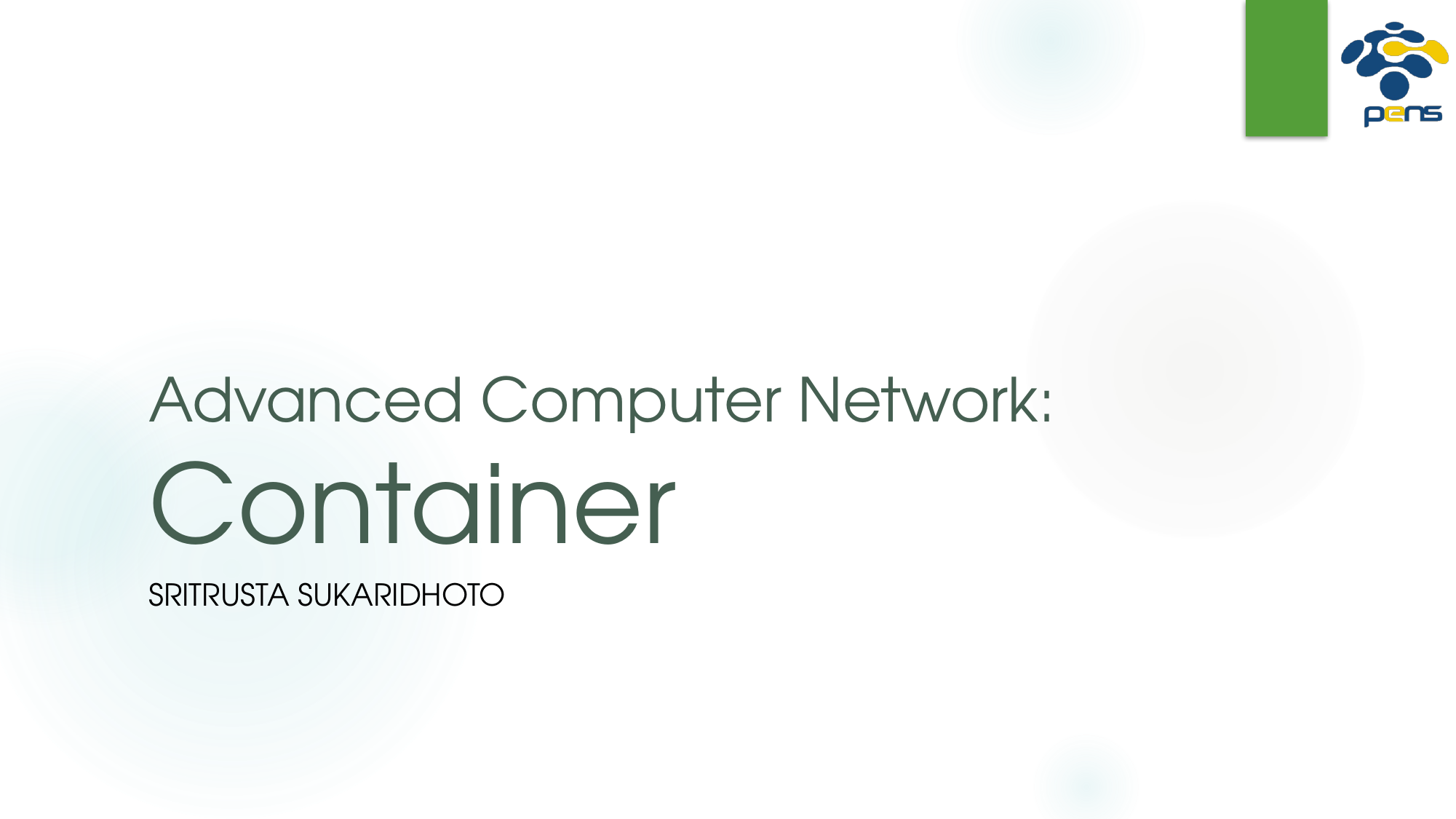

# Advanced Computer Network: Container
Sritrusta sukaridhoto